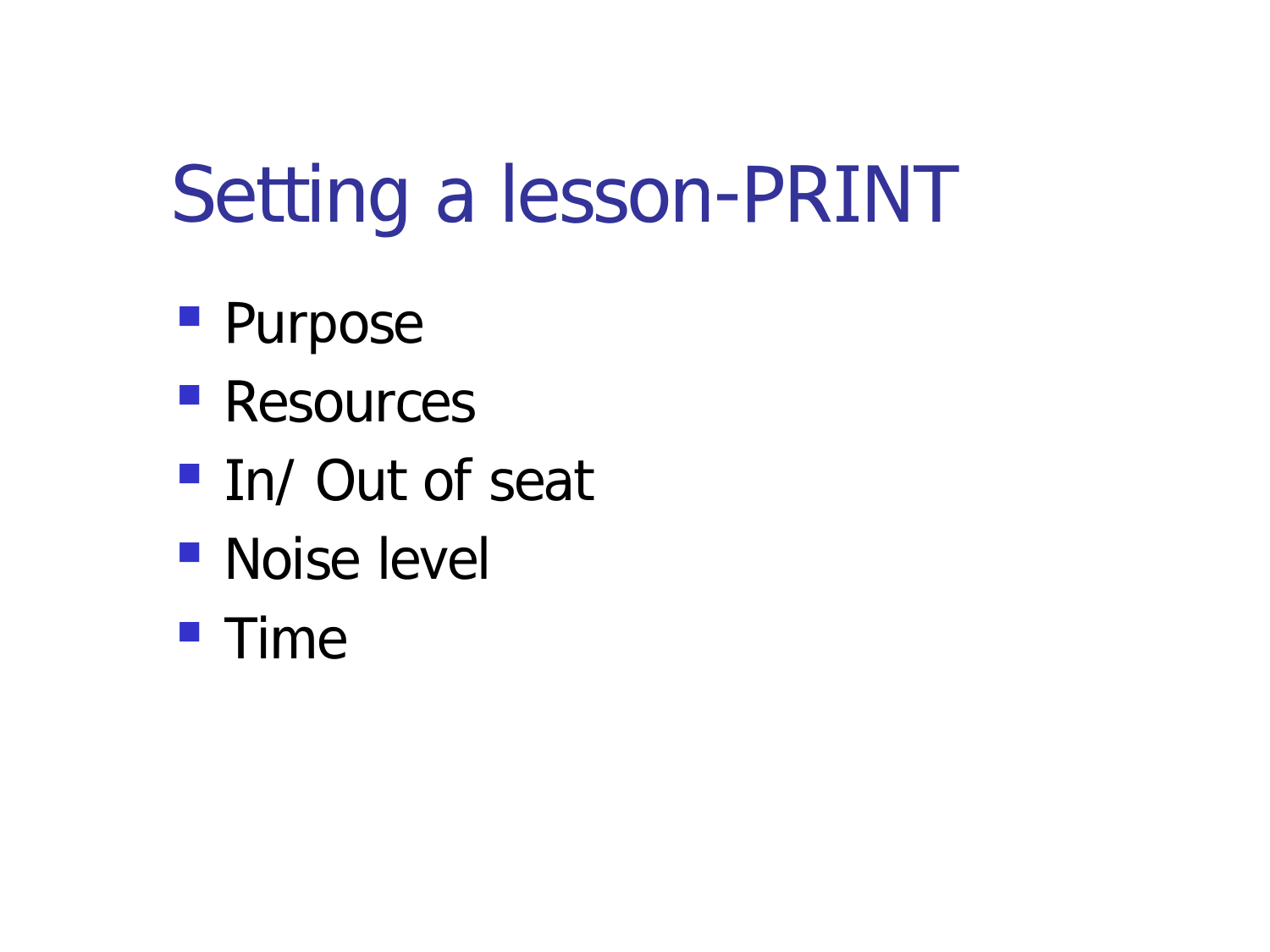

# Setting a lesson-PRINT
Purpose
Resources
In/ Out of seat
Noise level
Time